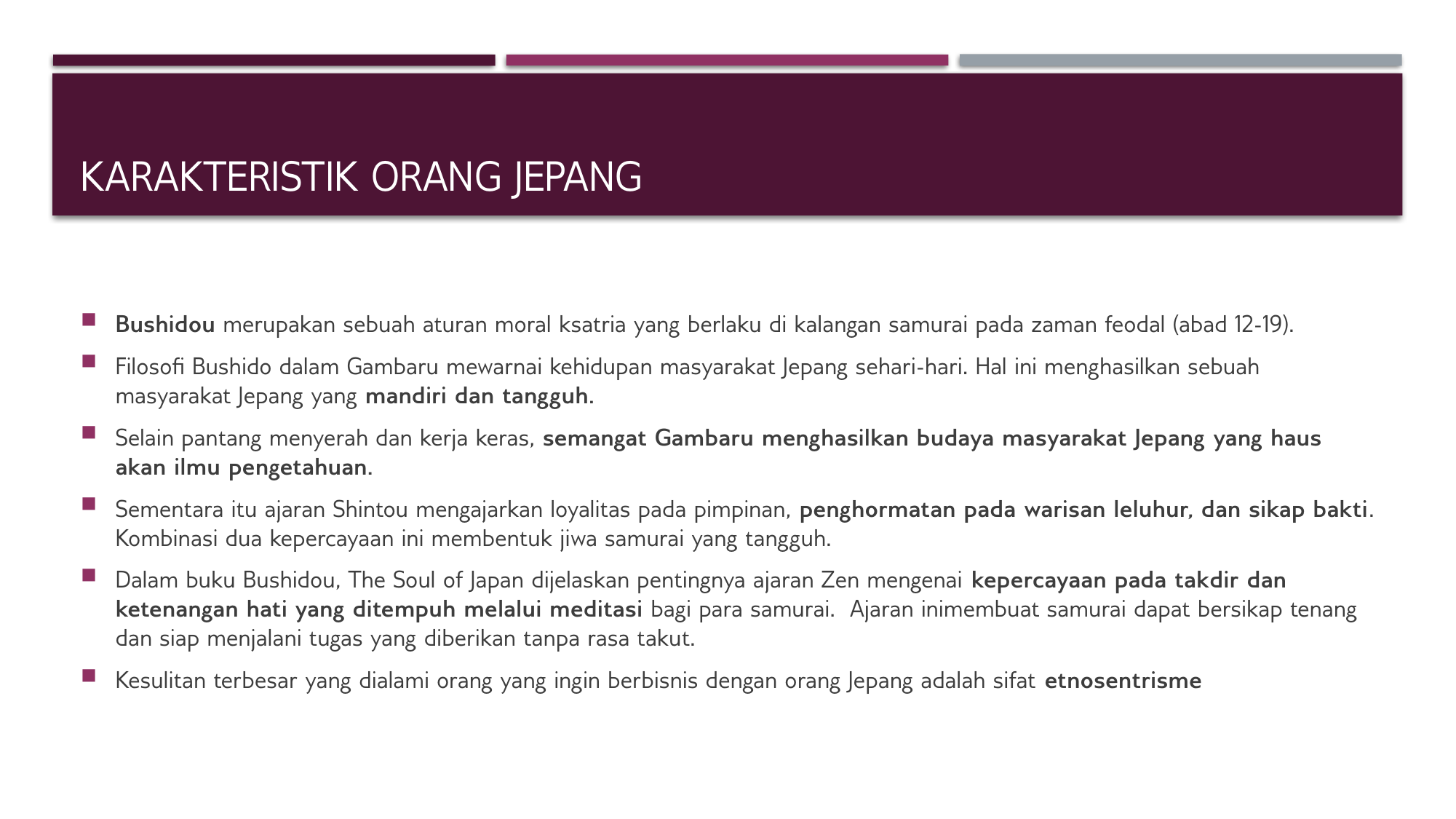

# Karakteristik orang jepang

Bushidou merupakan sebuah aturan moral ksatria yang berlaku di kalangan samurai pada zaman feodal (abad 12-19).
Filosofi Bushido dalam Gambaru mewarnai kehidupan masyarakat Jepang sehari-hari. Hal ini menghasilkan sebuah masyarakat Jepang yang mandiri dan tangguh.
Selain pantang menyerah dan kerja keras, semangat Gambaru menghasilkan budaya masyarakat Jepang yang haus akan ilmu pengetahuan.
Sementara itu ajaran Shintou mengajarkan loyalitas pada pimpinan, penghormatan pada warisan leluhur, dan sikap bakti. Kombinasi dua kepercayaan ini membentuk jiwa samurai yang tangguh.
Dalam buku Bushidou, The Soul of Japan dijelaskan pentingnya ajaran Zen mengenai kepercayaan pada takdir dan ketenangan hati yang ditempuh melalui meditasi bagi para samurai.  Ajaran inimembuat samurai dapat bersikap tenang dan siap menjalani tugas yang diberikan tanpa rasa takut.
Kesulitan terbesar yang dialami orang yang ingin berbisnis dengan orang Jepang adalah sifat etnosentrisme